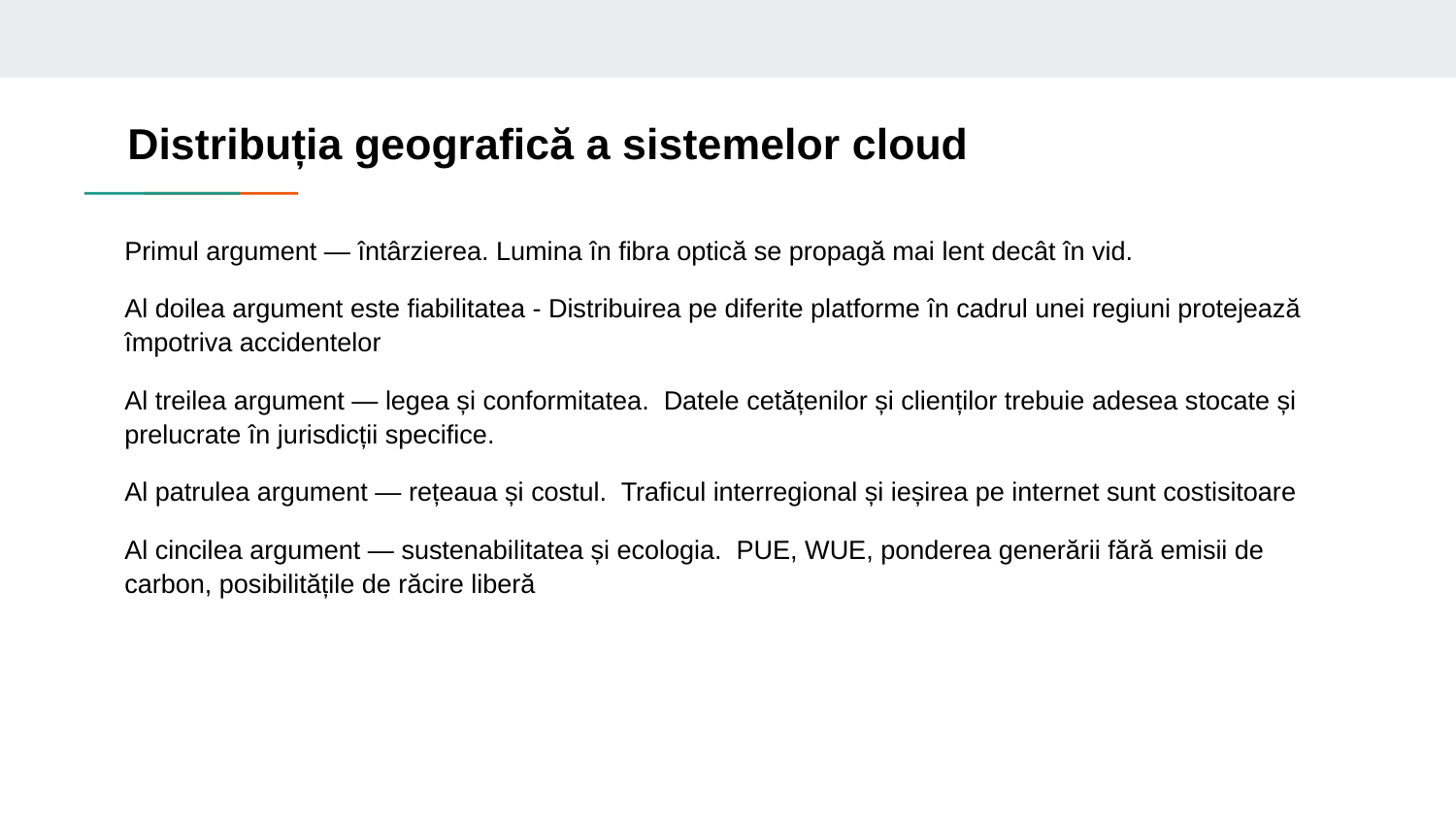

# Distribuția geografică a sistemelor cloud

Primul argument — întârzierea. Lumina în fibra optică se propagă mai lent decât în vid.
Al doilea argument este fiabilitatea - Distribuirea pe diferite platforme în cadrul unei regiuni protejează împotriva accidentelor
Al treilea argument — legea și conformitatea.  Datele cetățenilor și clienților trebuie adesea stocate și prelucrate în jurisdicții specifice.
Al patrulea argument — rețeaua și costul.  Traficul interregional și ieșirea pe internet sunt costisitoare
Al cincilea argument — sustenabilitatea și ecologia.  PUE, WUE, ponderea generării fără emisii de carbon, posibilitățile de răcire liberă